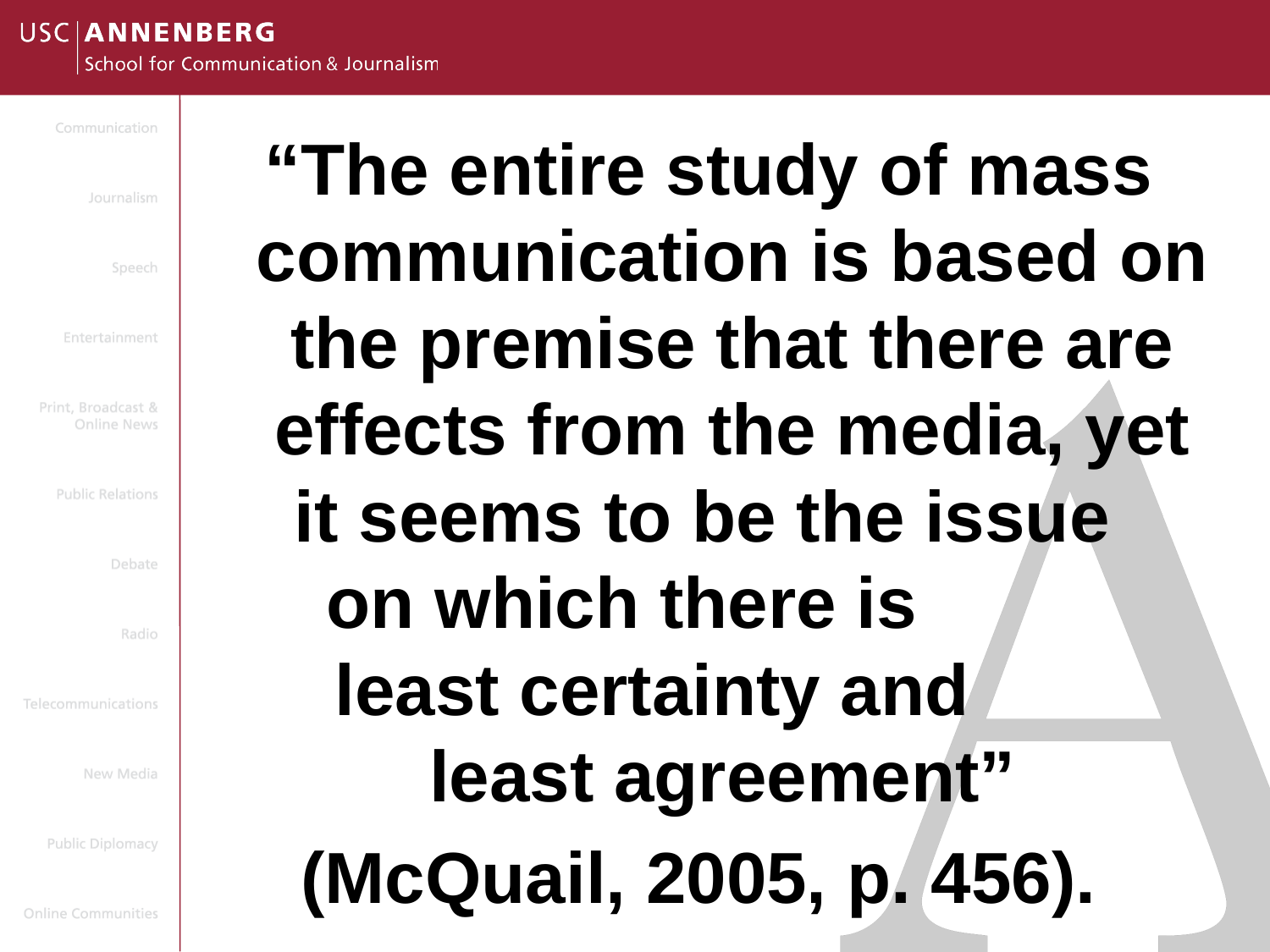

“The entire study of mass communication is based on the premise that there are effects from the media, yet it seems to be the issue    on which there is            least certainty and         least agreement”
(McQuail, 2005, p. 456).